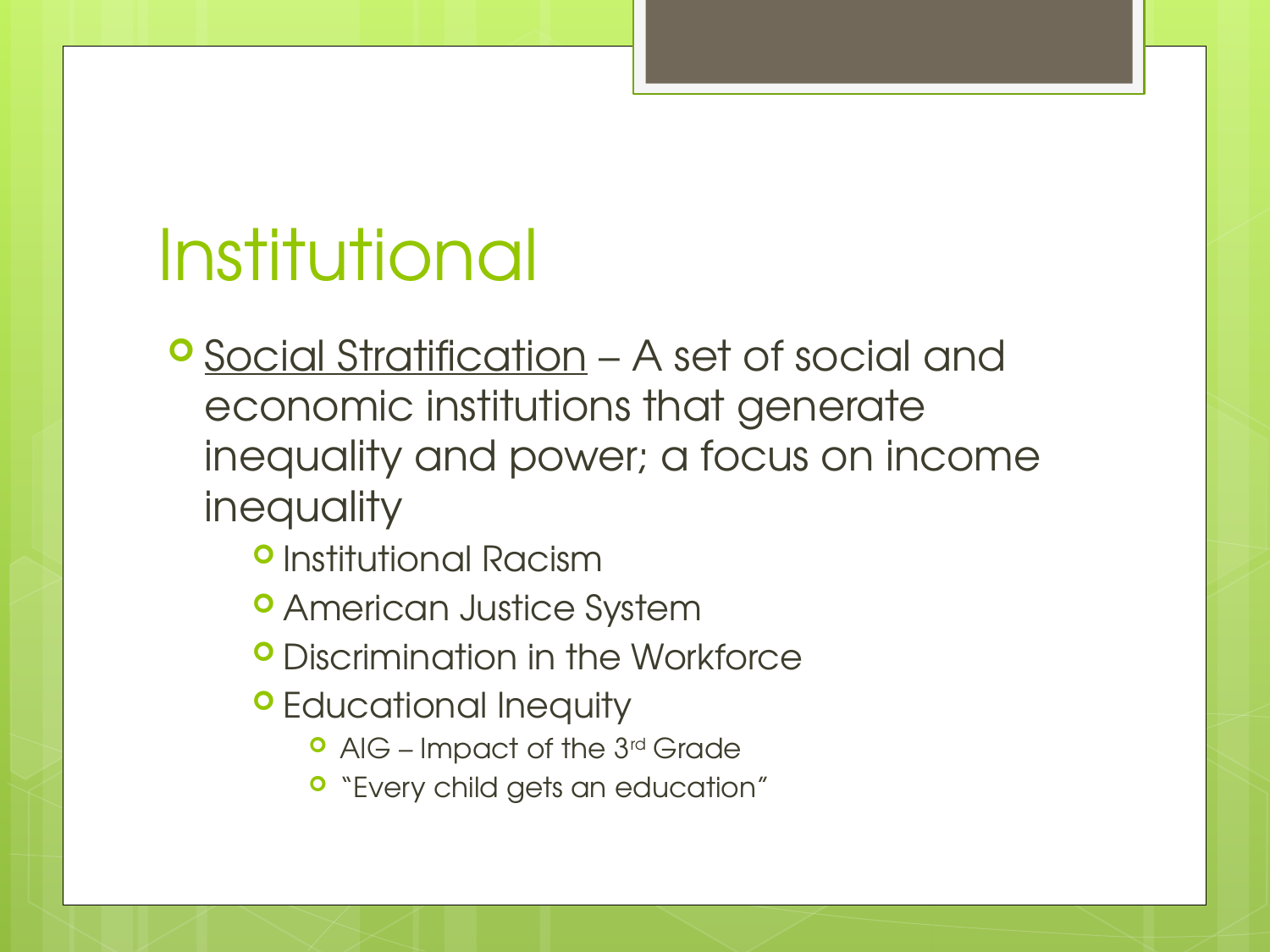

# Institutional
Social Stratification – A set of social and economic institutions that generate inequality and power; a focus on income inequality
Institutional Racism
American Justice System
Discrimination in the Workforce
Educational Inequity
AIG – Impact of the 3rd Grade
“Every child gets an education”